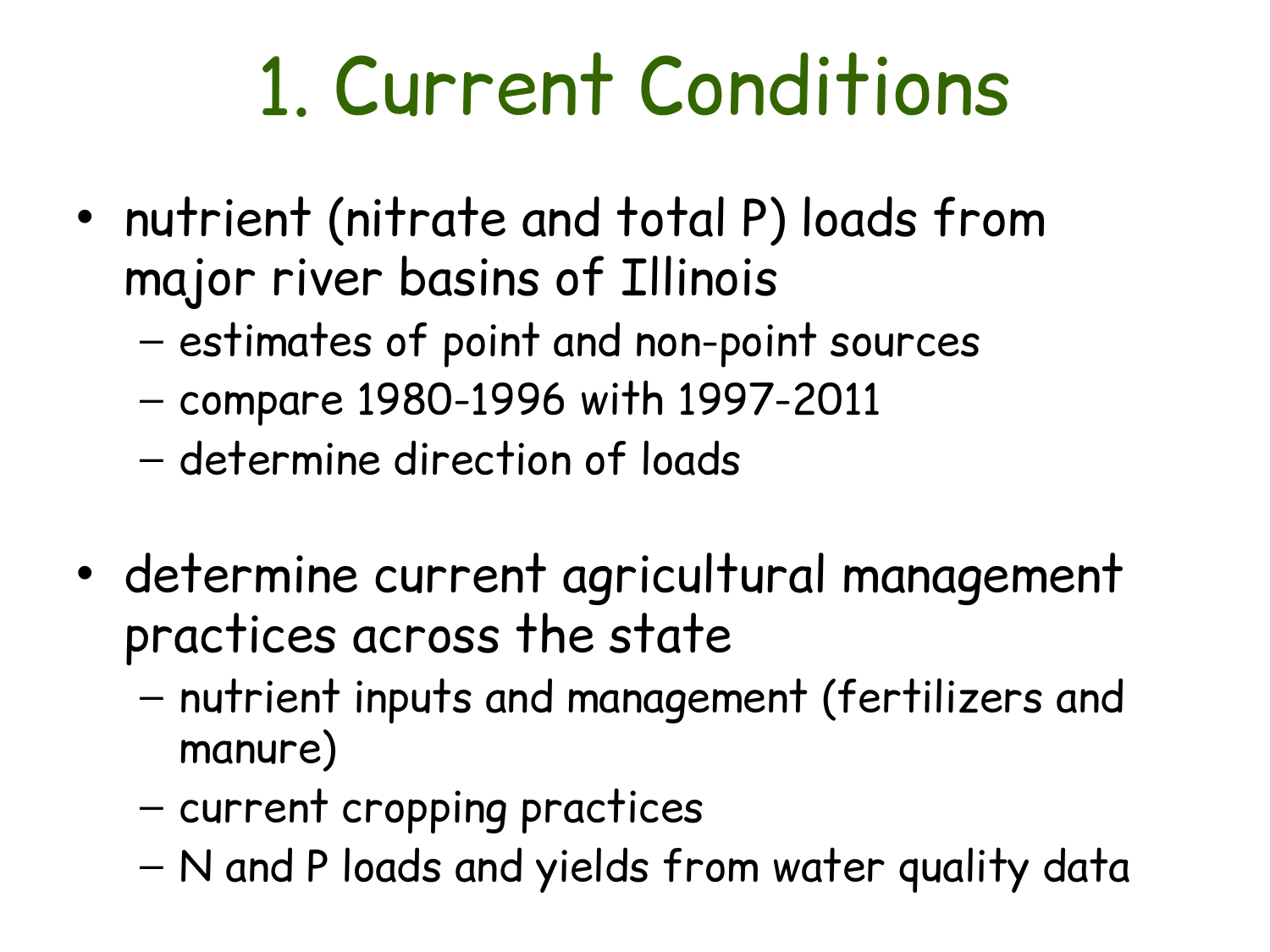

# 1. Current Conditions
nutrient (nitrate and total P) loads from major river basins of Illinois
estimates of point and non-point sources
compare 1980-1996 with 1997-2011
determine direction of loads
determine current agricultural management practices across the state
nutrient inputs and management (fertilizers and manure)
current cropping practices
N and P loads and yields from water quality data